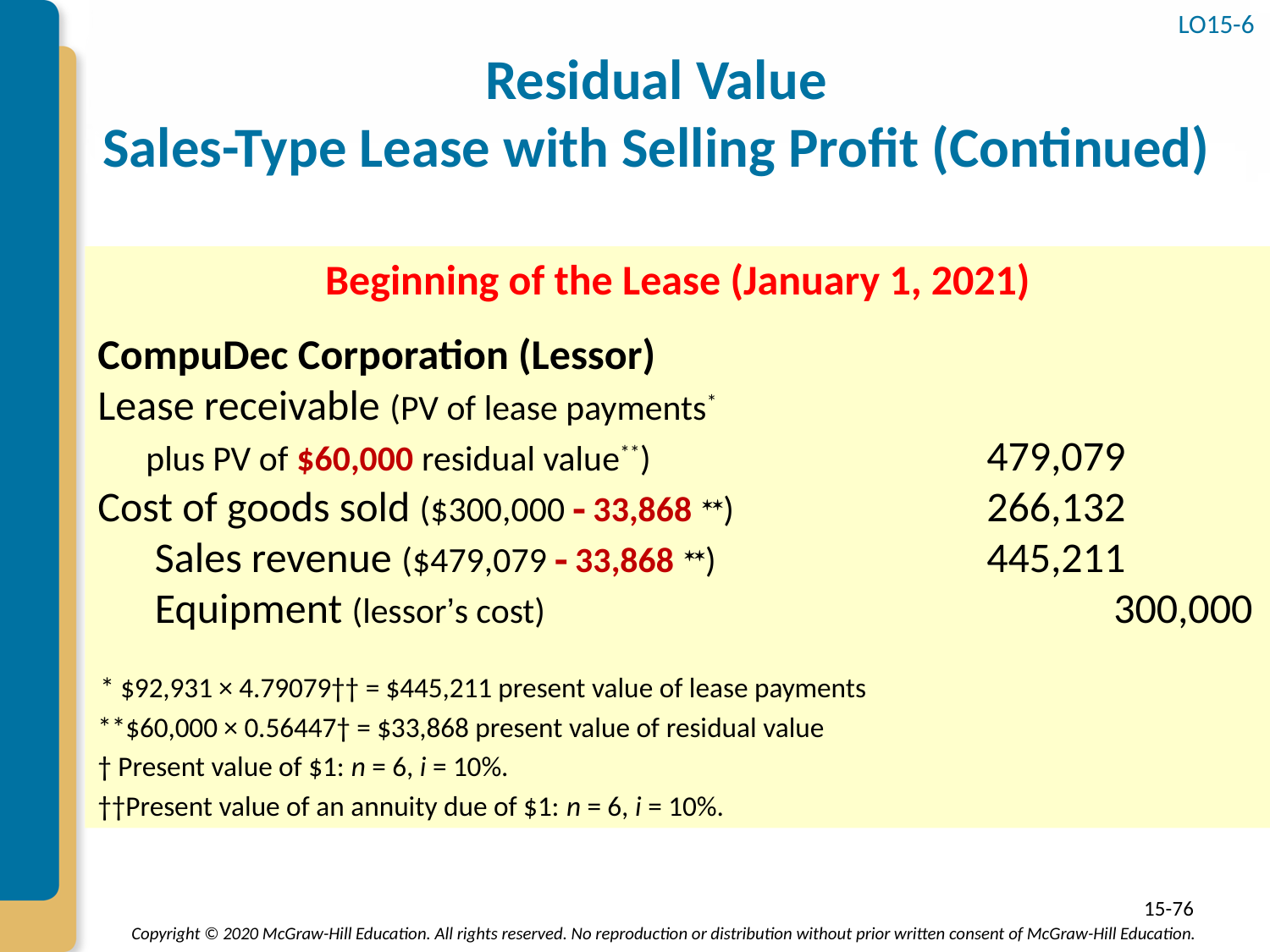

LO15-6
# Residual Value Sales-Type Lease with Selling Profit (Continued)
Beginning of the Lease (January 1, 2021)

CompuDec Corporation (Lessor)
Lease receivable (PV of lease payments*
      plus PV of $60,000 residual value**)			479,079
Cost of goods sold ($300,000 − 33,868 ∗∗) 		266,132
      Sales revenue ($479,079 − 33,868 ∗∗) 			445,211
      Equipment (lessor’s cost)					300,000

 * $92,931 × 4.79079†† = $445,211 present value of lease payments
**$60,000 × 0.56447† = $33,868 present value of residual value
† Present value of $1: n = 6, i = 10%.
††Present value of an annuity due of $1: n = 6, i = 10%.
| Sales revenue | $445,211 |
| --- | --- |
| − COGS | 266,132 |
| Selling profit | $179,079 |
15-76